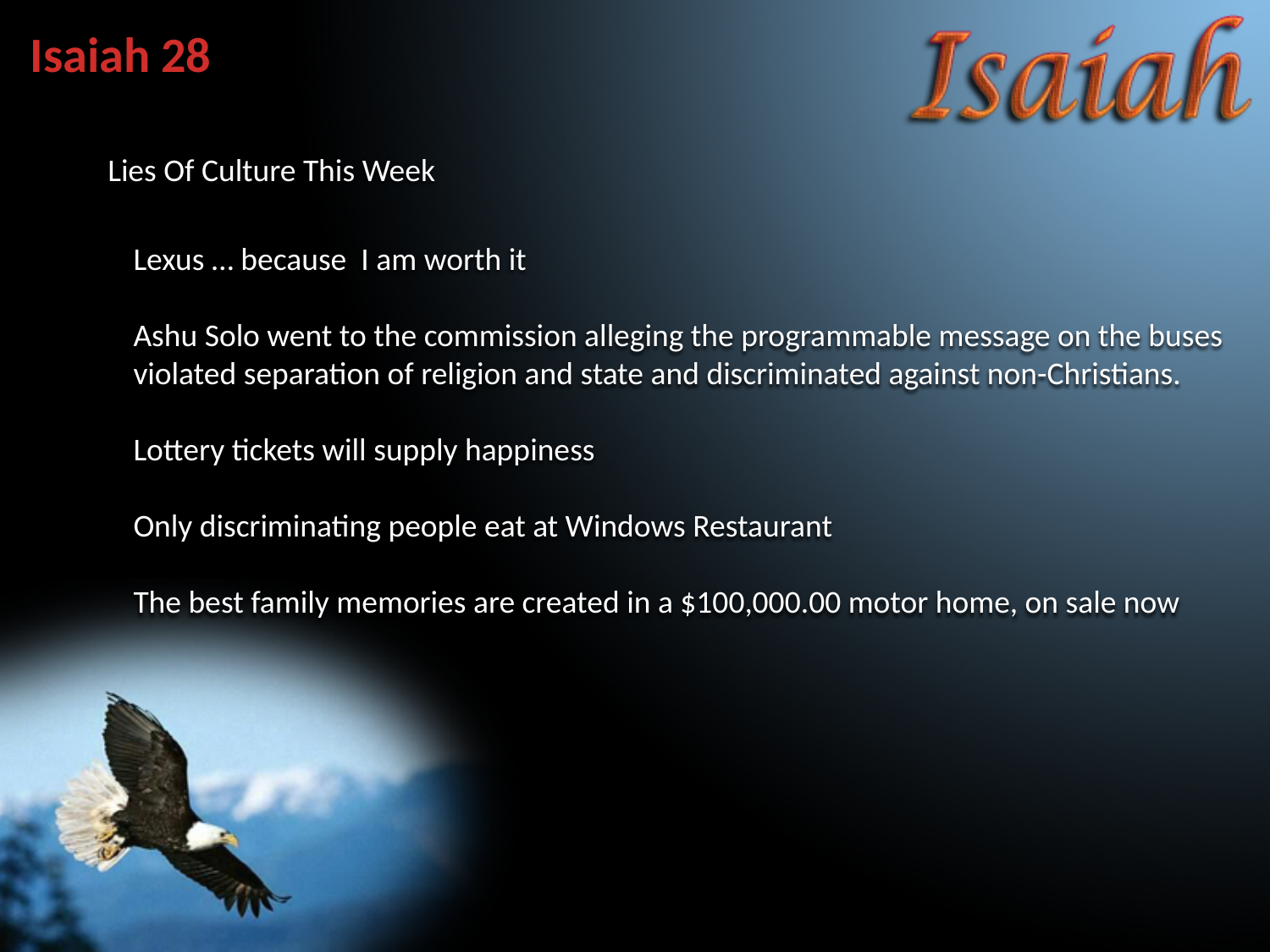

Isaiah 28
Lies Of Culture This Week
Lexus … because  I am worth it

Ashu Solo went to the commission alleging the programmable message on the buses violated separation of religion and state and discriminated against non-Christians.

Lottery tickets will supply happiness

Only discriminating people eat at Windows Restaurant

The best family memories are created in a $100,000.00 motor home, on sale now